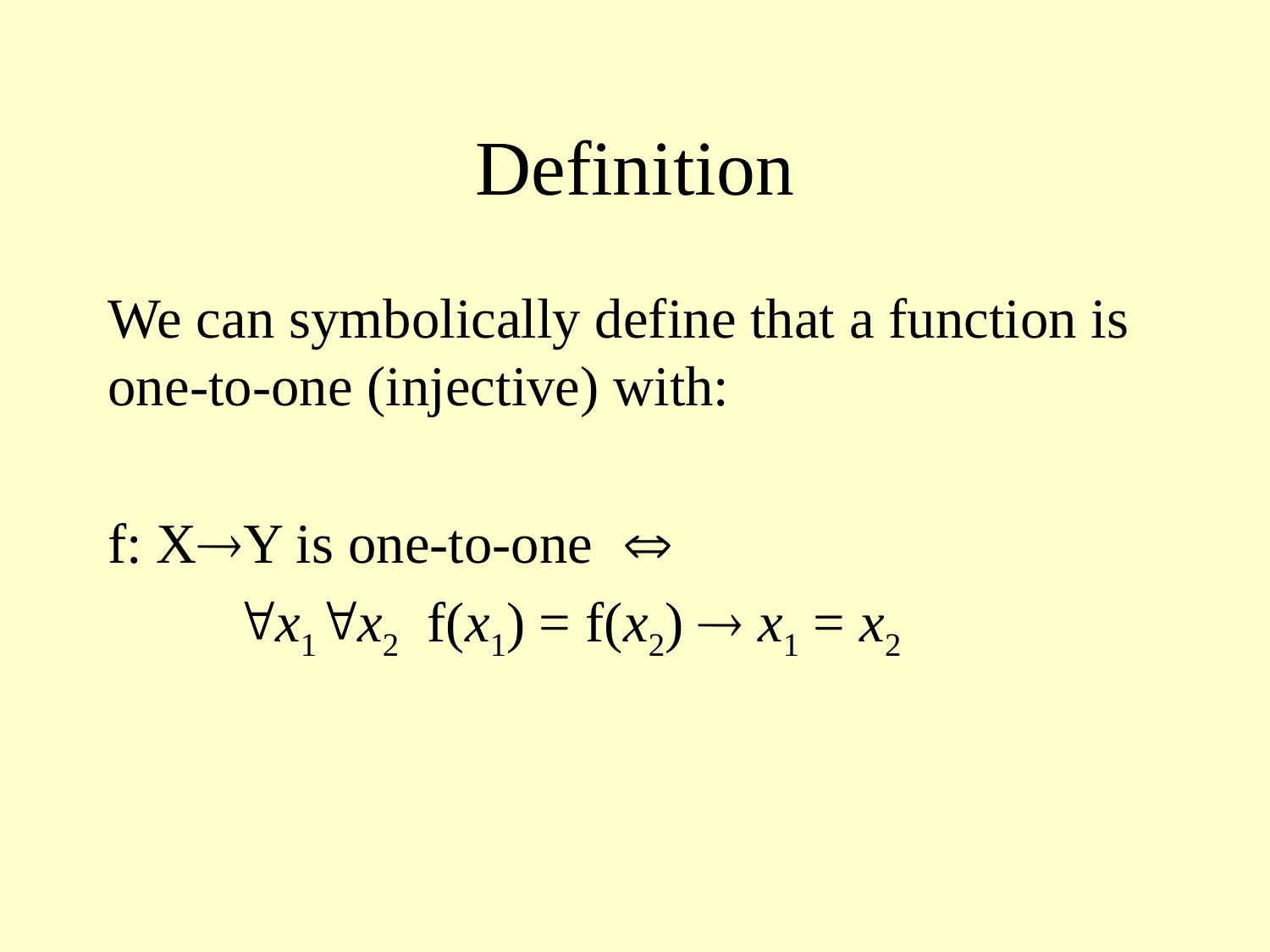

# Definition
We can symbolically define that a function is one-to-one (injective) with:

f: X→Y is one-to-one  ⇔
	∀x1∀x2  f(x1) = f(x2) → x1 = x2